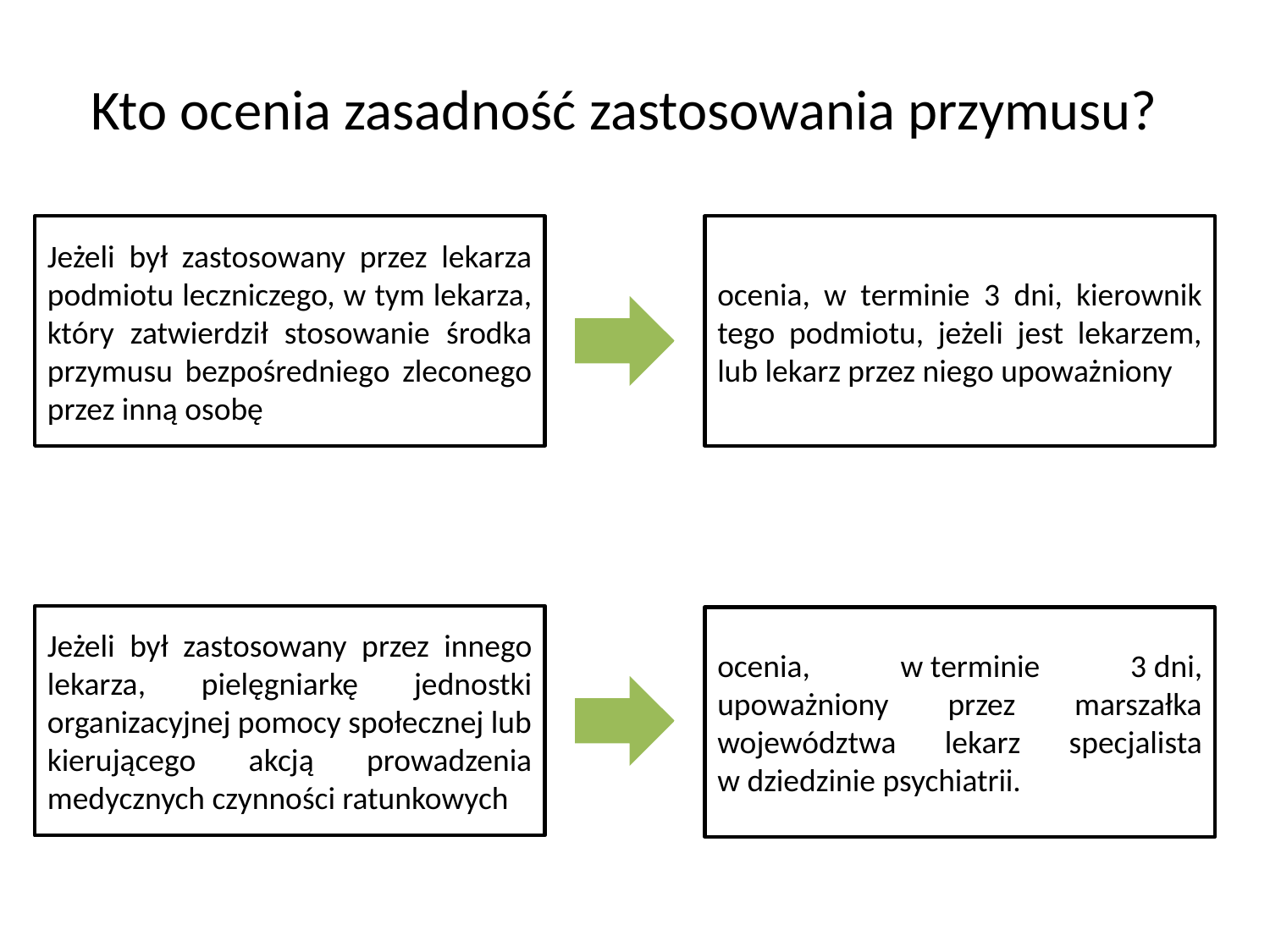

# Kto ocenia zasadność zastosowania przymusu?
Jeżeli był zastosowany przez lekarza podmiotu leczniczego, w tym lekarza, który zatwierdził stosowanie środka przymusu bezpośredniego zleconego przez inną osobę
ocenia, w terminie 3 dni, kierownik tego podmiotu, jeżeli jest lekarzem, lub lekarz przez niego upoważniony

Jeżeli był zastosowany przez innego lekarza, pielęgniarkę jednostki organizacyjnej pomocy społecznej lub kierującego akcją prowadzenia medycznych czynności ratunkowych
ocenia, w terminie 3 dni, upoważniony przez marszałka województwa lekarz specjalista w dziedzinie psychiatrii.